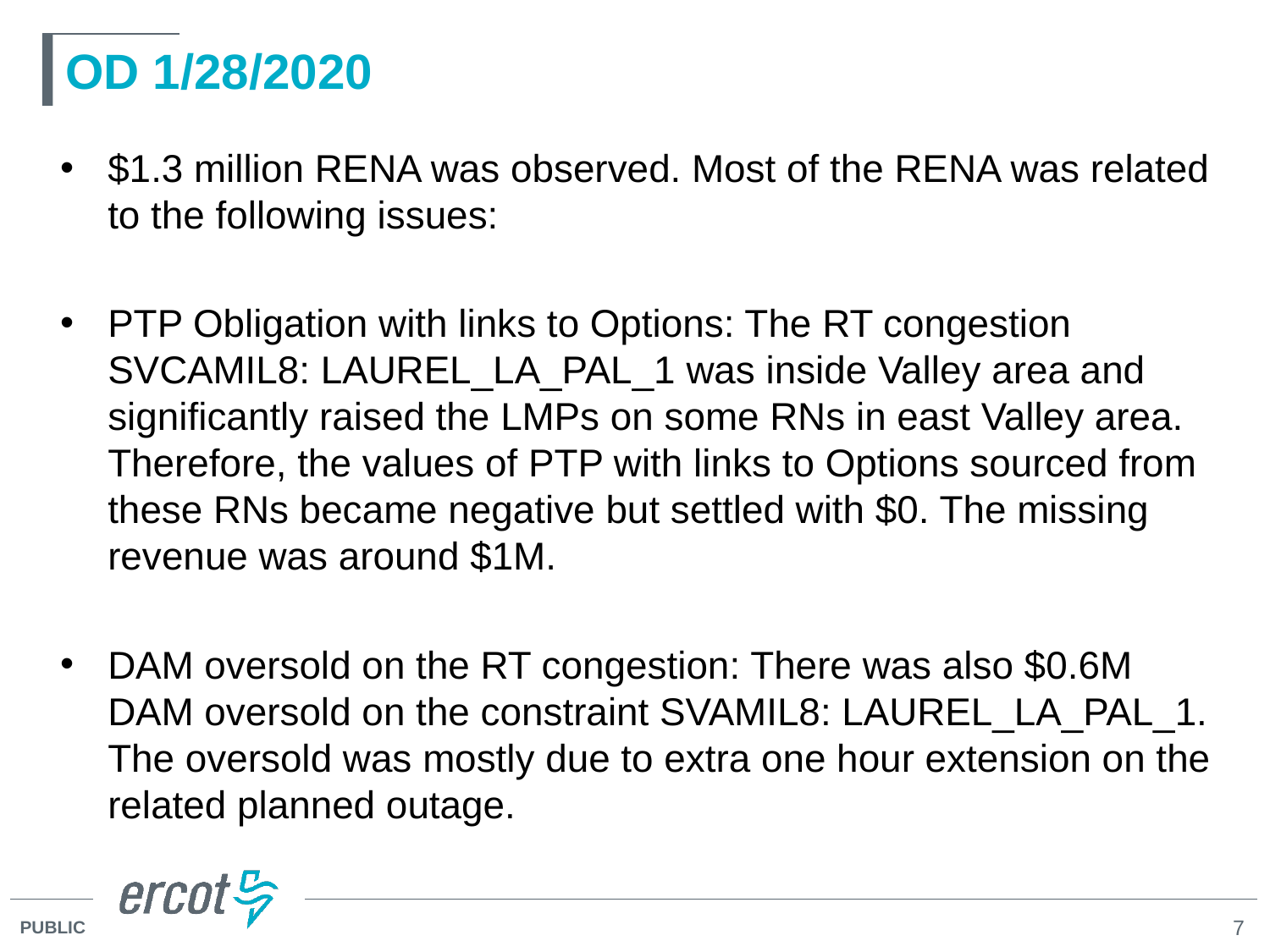

# OD 1/28/2020
$1.3 million RENA was observed. Most of the RENA was related to the following issues:

PTP Obligation with links to Options: The RT congestion SVCAMIL8: LAUREL_LA_PAL_1 was inside Valley area and significantly raised the LMPs on some RNs in east Valley area. Therefore, the values of PTP with links to Options sourced from these RNs became negative but settled with $0. The missing revenue was around $1M.

DAM oversold on the RT congestion: There was also $0.6M DAM oversold on the constraint SVAMIL8: LAUREL_LA_PAL_1. The oversold was mostly due to extra one hour extension on the related planned outage.